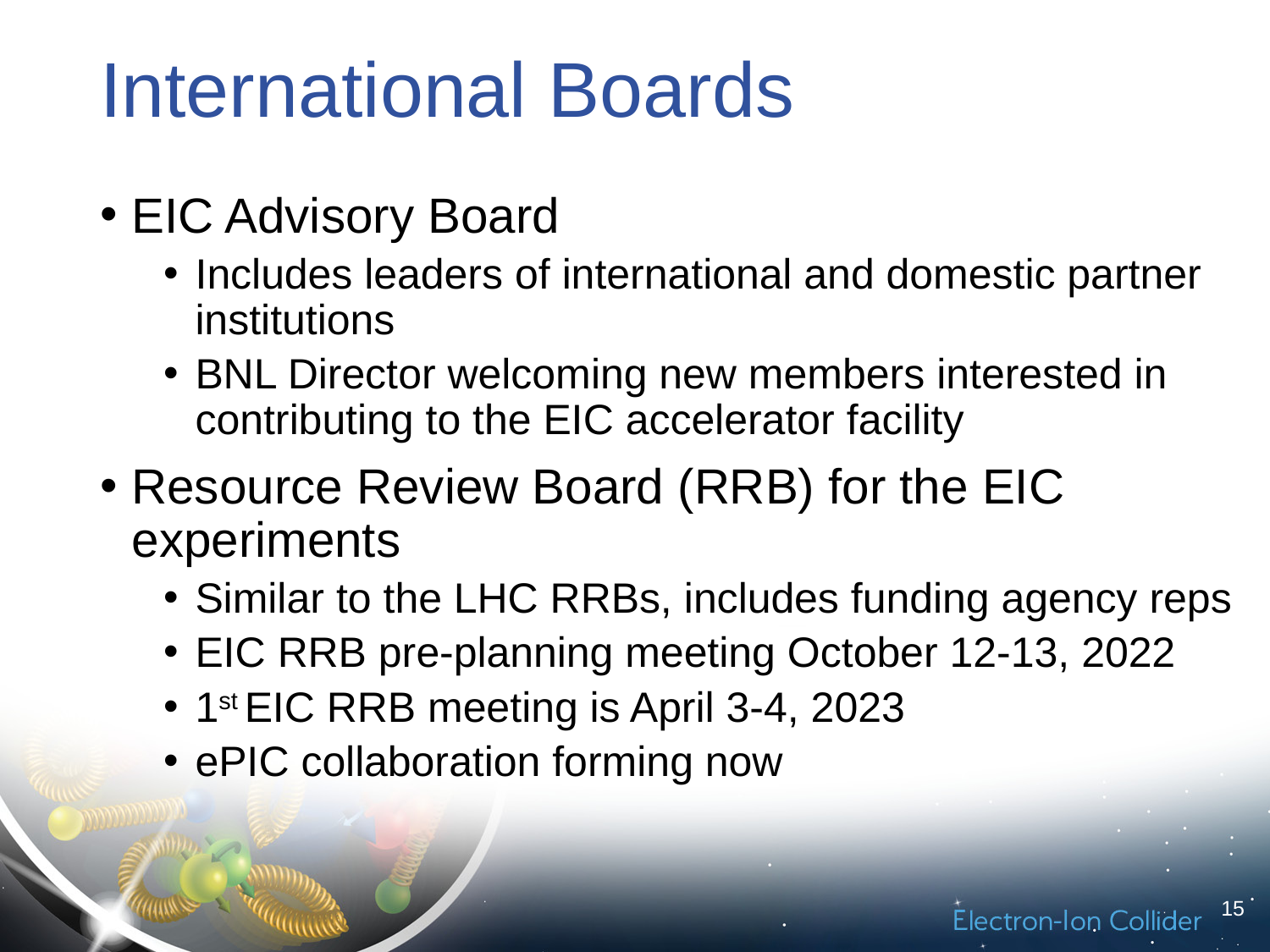

# International Boards
EIC Advisory Board
Includes leaders of international and domestic partner institutions
BNL Director welcoming new members interested in contributing to the EIC accelerator facility
Resource Review Board (RRB) for the EIC experiments
Similar to the LHC RRBs, includes funding agency reps
EIC RRB pre-planning meeting October 12-13, 2022
1st EIC RRB meeting is April 3-4, 2023
ePIC collaboration forming now

15